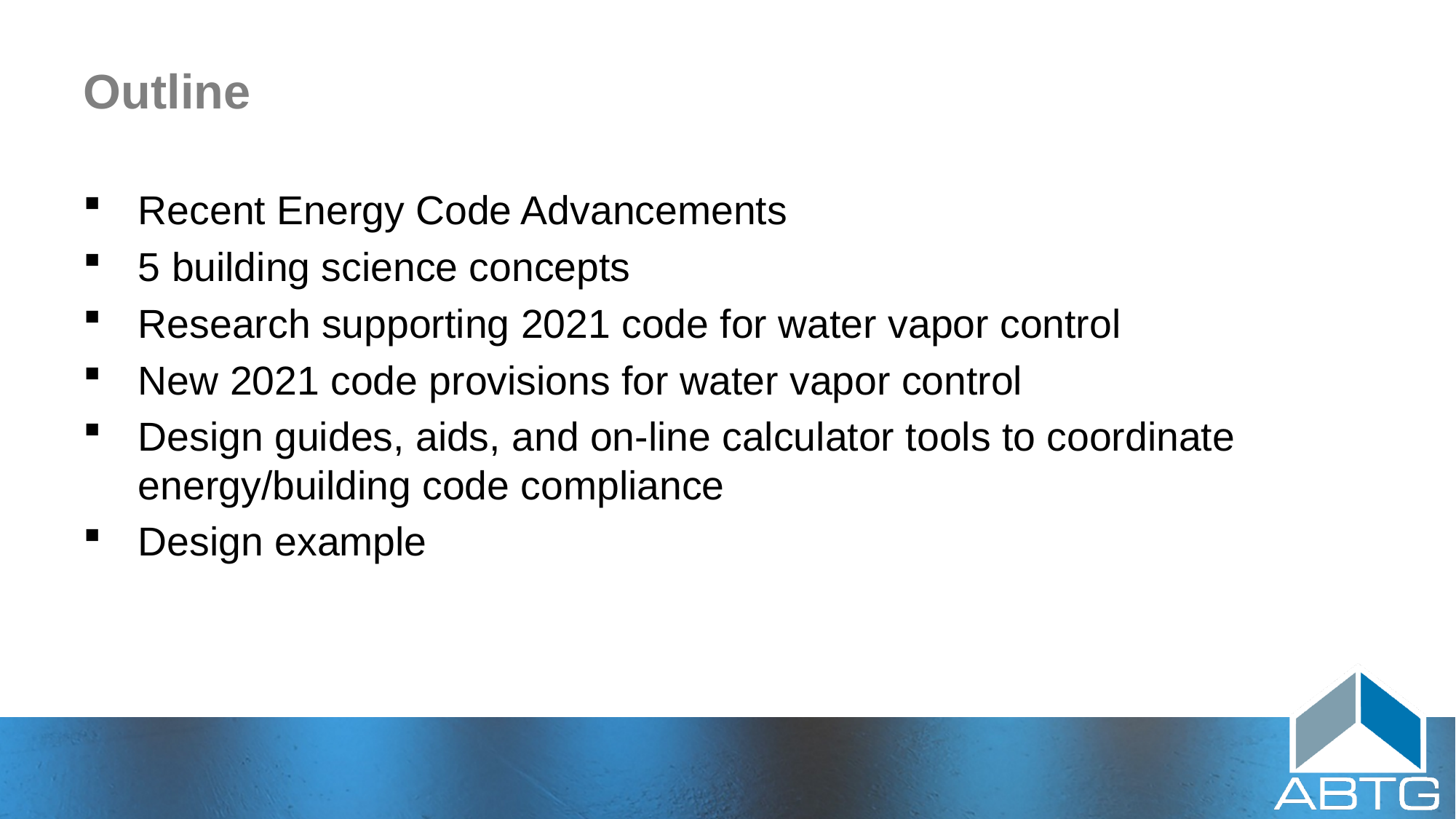

# Outline
Recent Energy Code Advancements
5 building science concepts
Research supporting 2021 code for water vapor control
New 2021 code provisions for water vapor control
Design guides, aids, and on-line calculator tools to coordinate energy/building code compliance
Design example